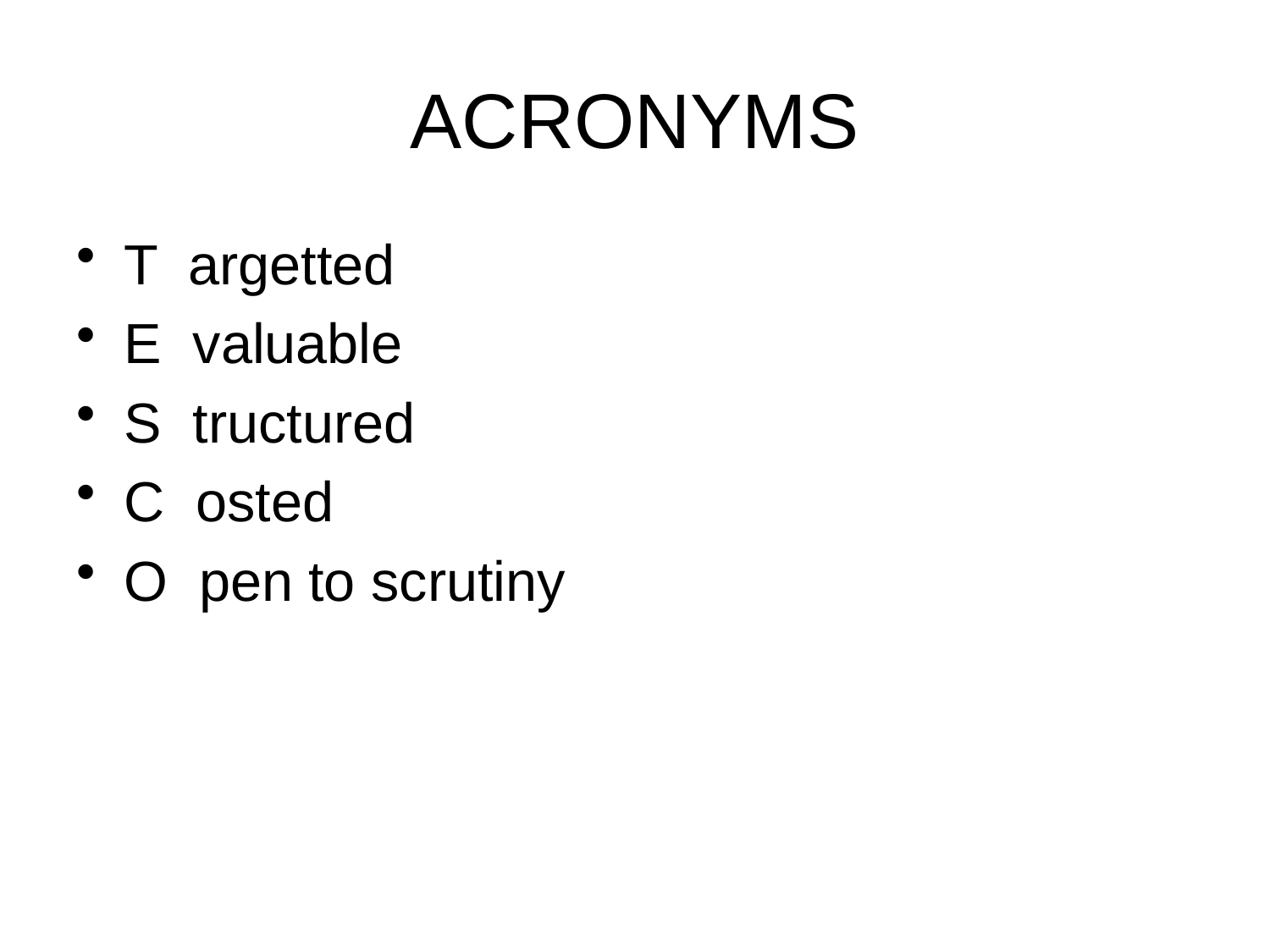

# ACRONYMS
T  argetted
E  valuable
S  tructured
C  osted
O  pen to scrutiny